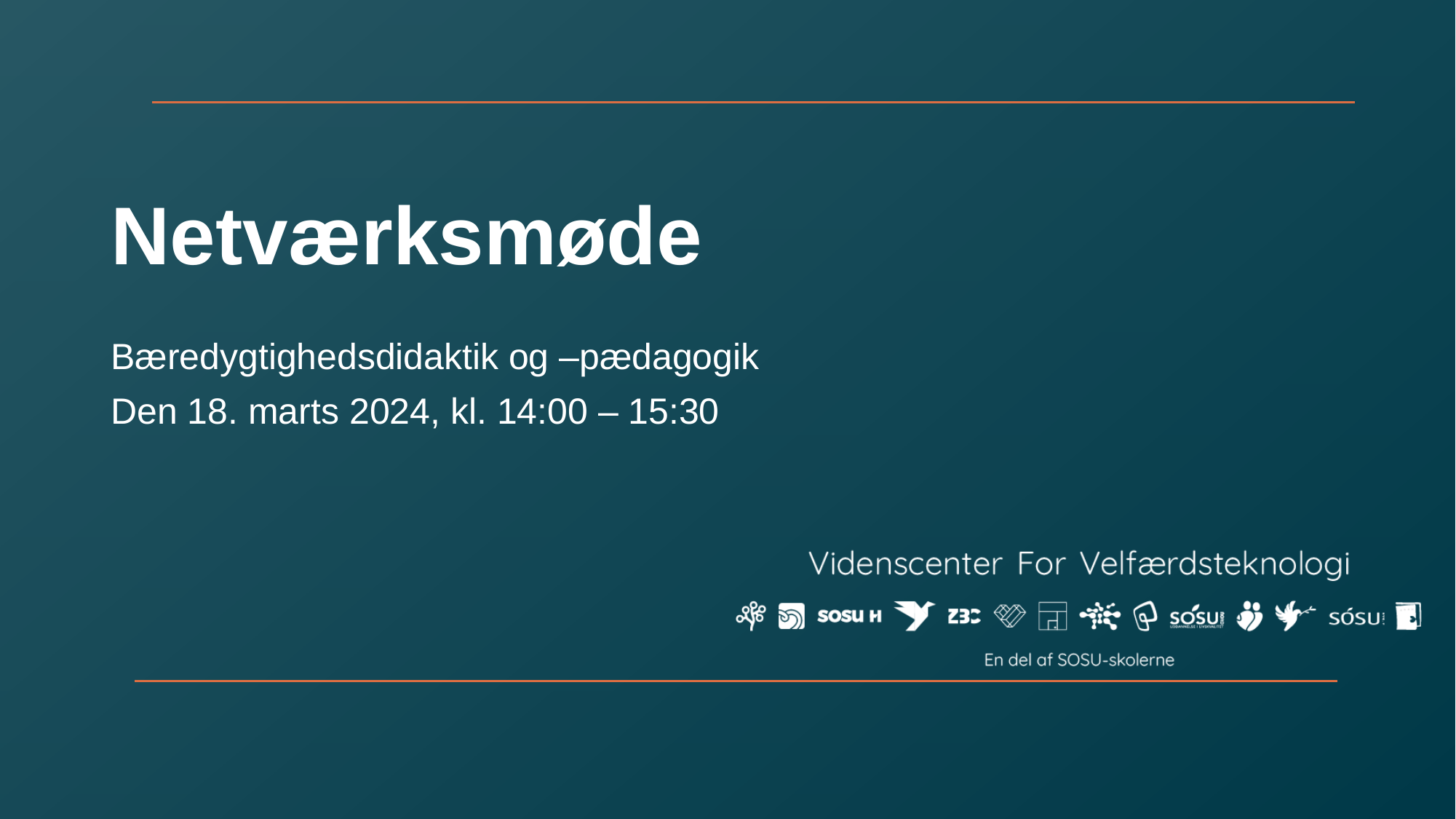

# Netværksmøde
Bæredygtighedsdidaktik og –pædagogik
Den 18. marts 2024, kl. 14:00 – 15:30